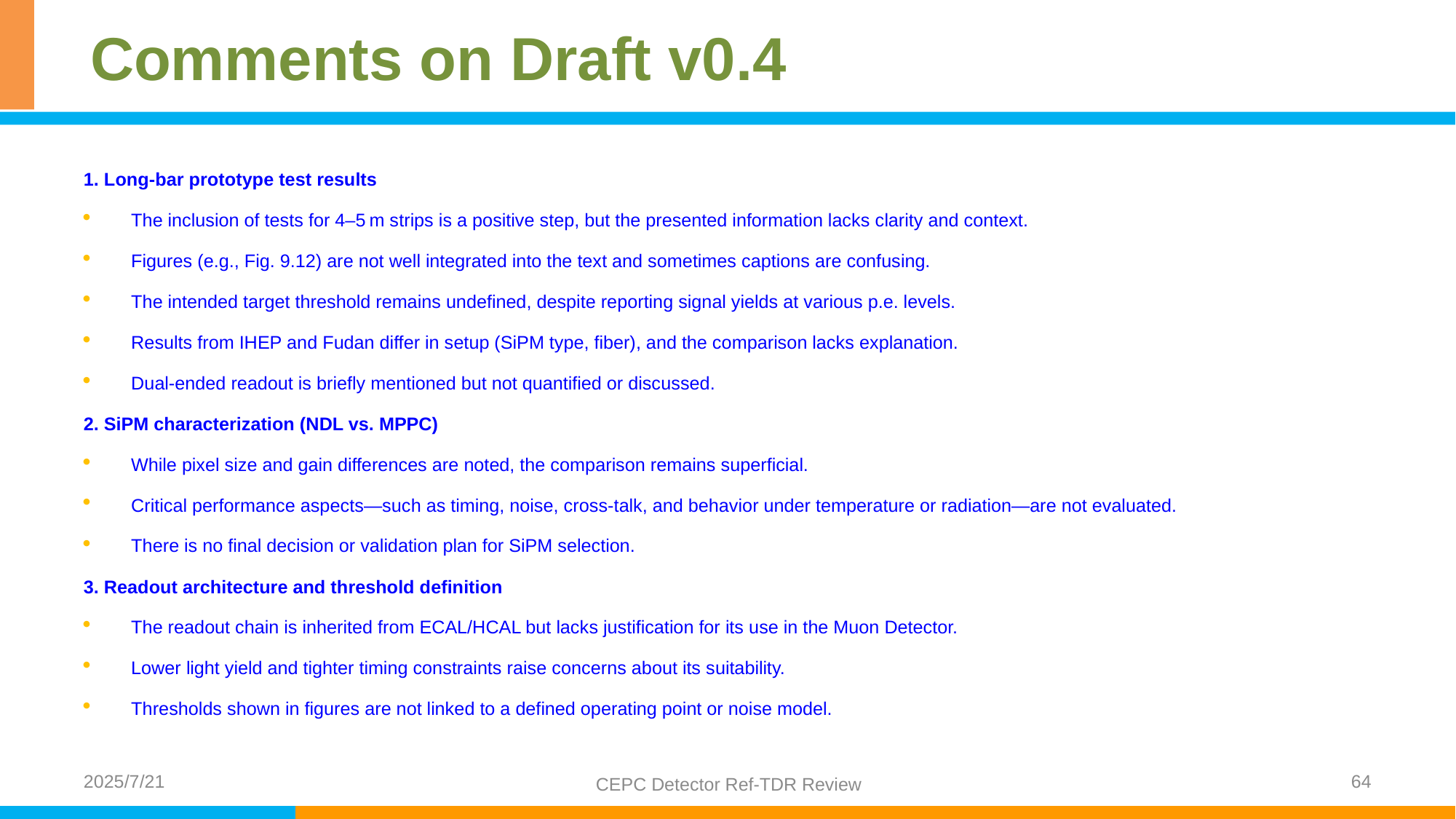

# Comments on Draft v0.4
1. Long-bar prototype test results
The inclusion of tests for 4–5 m strips is a positive step, but the presented information lacks clarity and context.
Figures (e.g., Fig. 9.12) are not well integrated into the text and sometimes captions are confusing.
The intended target threshold remains undefined, despite reporting signal yields at various p.e. levels.
Results from IHEP and Fudan differ in setup (SiPM type, fiber), and the comparison lacks explanation.
Dual-ended readout is briefly mentioned but not quantified or discussed.
2. SiPM characterization (NDL vs. MPPC)
While pixel size and gain differences are noted, the comparison remains superficial.
Critical performance aspects—such as timing, noise, cross-talk, and behavior under temperature or radiation—are not evaluated.
There is no final decision or validation plan for SiPM selection.
3. Readout architecture and threshold definition
The readout chain is inherited from ECAL/HCAL but lacks justification for its use in the Muon Detector.
Lower light yield and tighter timing constraints raise concerns about its suitability.
Thresholds shown in figures are not linked to a defined operating point or noise model.